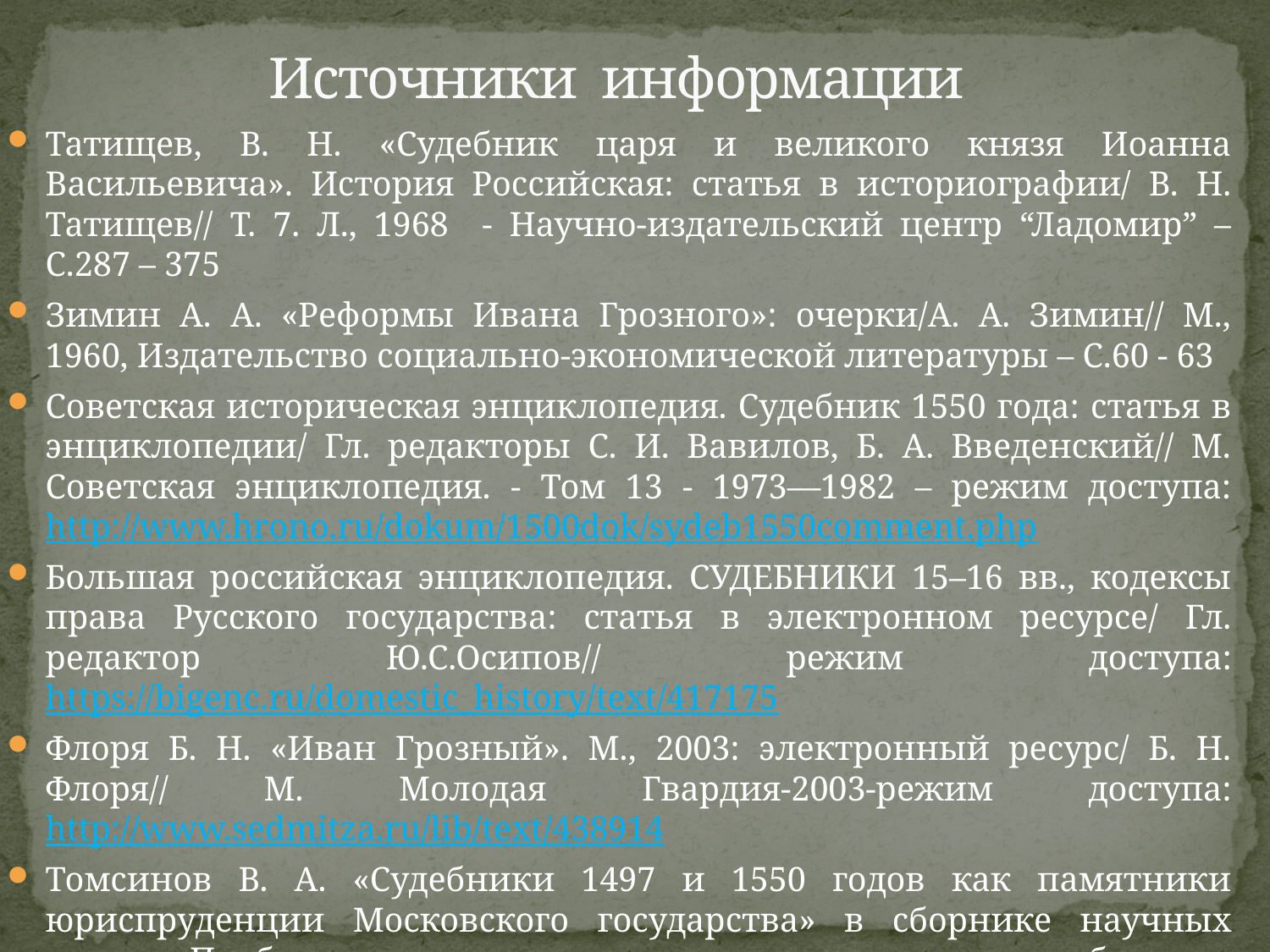

# Источники  информации
Татищев, В. Н. «Судебник царя и великого князя Иоанна Васильевича». История Российская: статья в историографии/ В. Н. Татищев// Т. 7. Л., 1968  - Научно-издательский центр “Ладомир” – С.287 – 375
Зимин А. А. «Реформы Ивана Грозного»: очерки/А. А. Зимин// М., 1960, Издательство социально-экономической литературы – С.60 - 63
Советская историческая энциклопедия. Судебник 1550 года: статья в энциклопедии/ Гл. редакторы С. И. Вавилов, Б. А. Введенский// М. Советская энциклопедия. - Том 13 - 1973—1982 – режим доступа: http://www.hrono.ru/dokum/1500dok/sydeb1550comment.php
Большая российская энциклопедия. СУДЕБНИКИ 15–16 вв., кодексы права Русского государства: статья в электронном ресурсе/ Гл. редактор Ю.С.Осипов// режим доступа: https://bigenc.ru/domestic_history/text/417175
Флоря Б. Н. «Иван Грозный». М., 2003: электронный ресурс/ Б. Н. Флоря// М. Молодая Гвардия-2003-режим доступа: http://www.sedmitza.ru/lib/text/438914
Томсинов В. А. «Судебники 1497 и 1550 годов как памятники юриспруденции Московского государства» в сборнике научных трудов «Проблемы истории государства и права»: статья в сборнике научных трудов/В. А. Томсинов// М., Зерцало-М, 2009. - С.259-287.